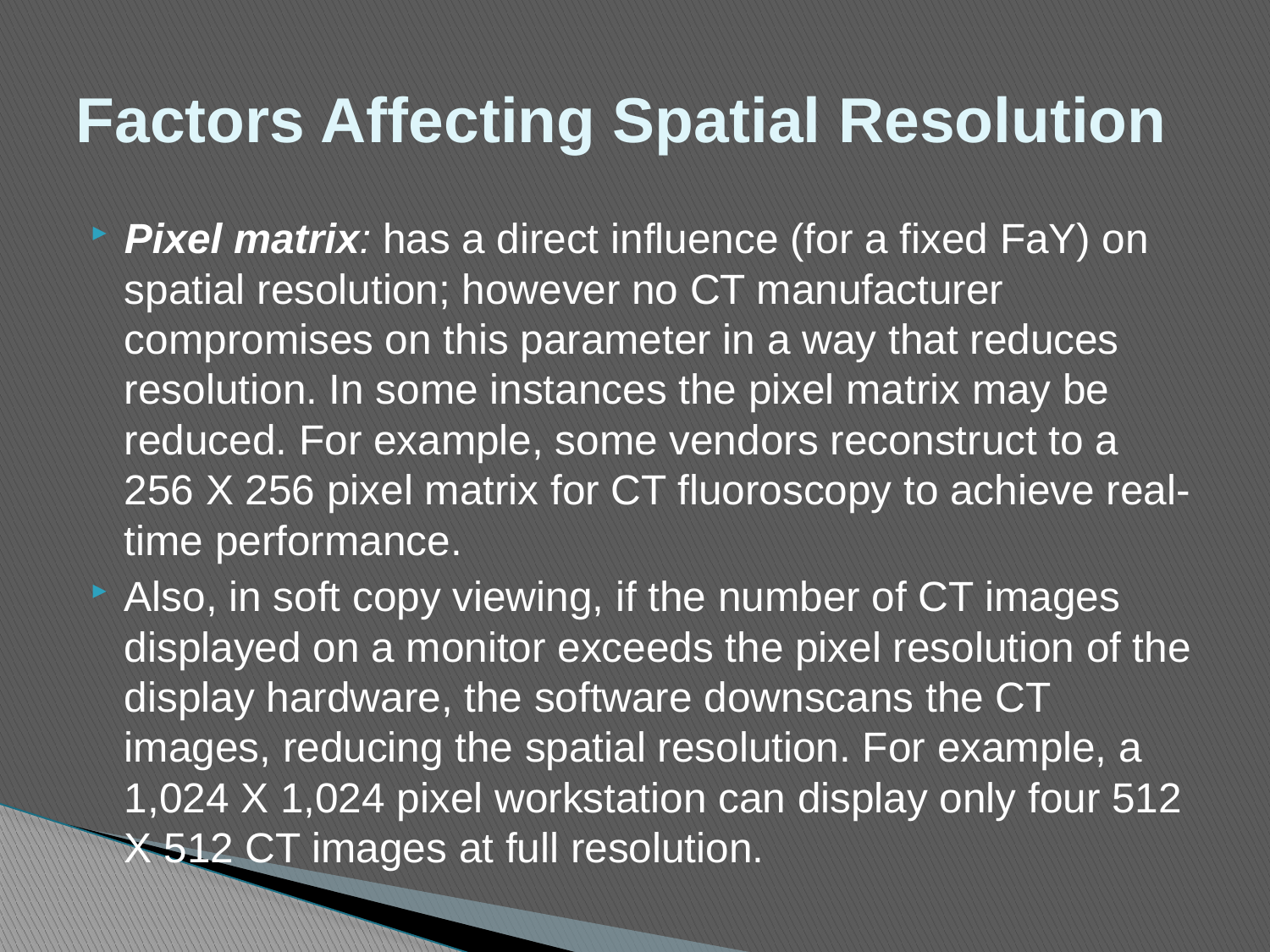

# Factors Affecting Spatial Resolution
Pixel matrix: has a direct influence (for a fixed FaY) on spatial resolution; however no CT manufacturer compromises on this parameter in a way that reduces resolution. In some instances the pixel matrix may be reduced. For example, some vendors reconstruct to a 256 X 256 pixel matrix for CT fluoroscopy to achieve real-time performance.
Also, in soft copy viewing, if the number of CT images displayed on a monitor exceeds the pixel resolution of the display hardware, the software downscans the CT images, reducing the spatial resolution. For example, a 1,024 X 1,024 pixel workstation can display only four 512 X 512 CT images at full resolution.